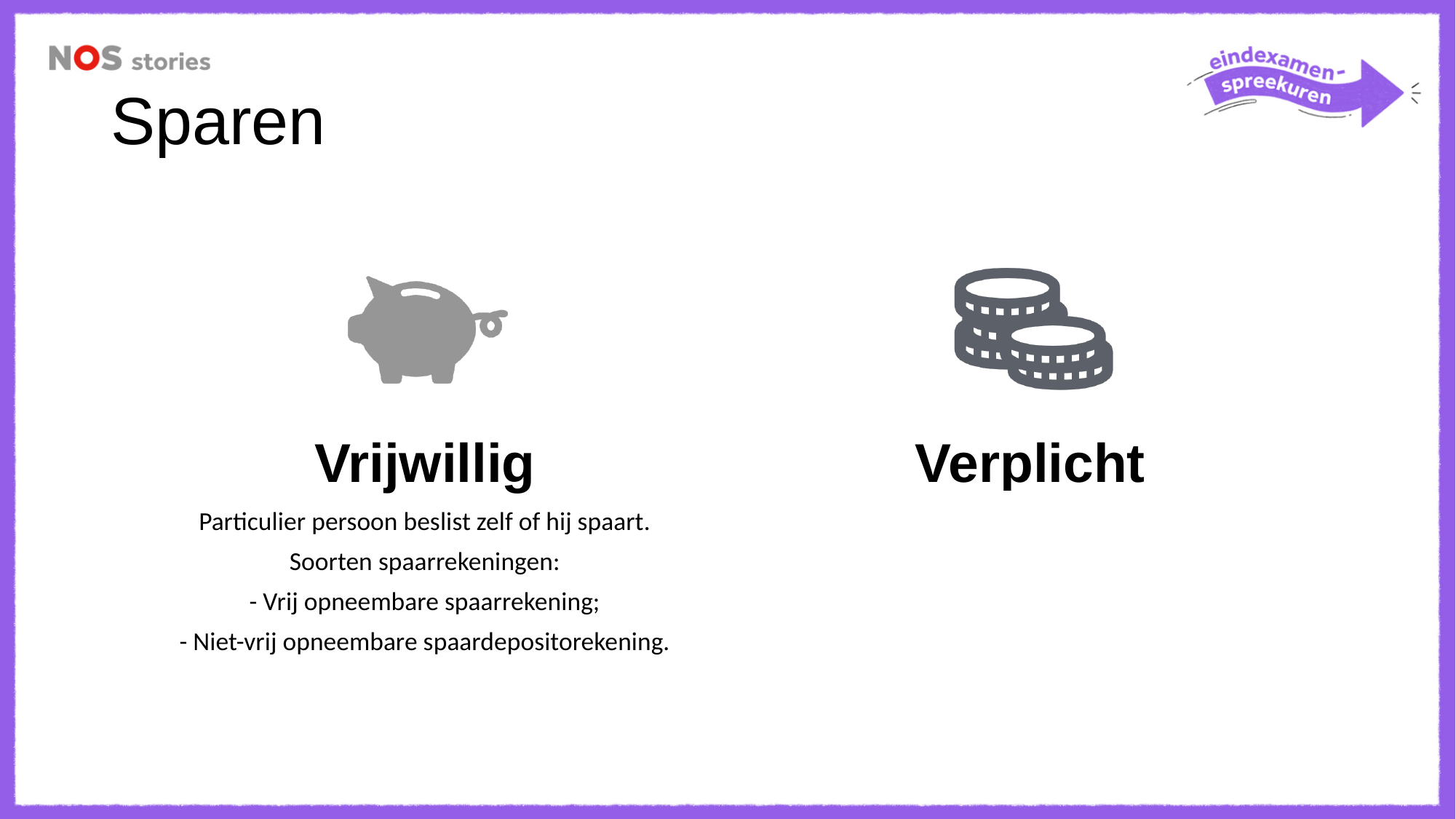

# Sparen
Vrijwillig
Particulier persoon beslist zelf of hij spaart.
Soorten spaarrekeningen:
- Vrij opneembare spaarrekening;
- Niet-vrij opneembare spaardepositorekening.
Verplicht
Particulier persoon spaart verplicht voor pensioen bij de werkgever. Kenmerken:
- Werkgever houdt pensioenpremie in op inkomen werknemer;
- Werkgever draagt pensioenpremies af aan bedrijfspensioenfonds;
- Bedrijfspensioenfonds belegt pensioenpremies.